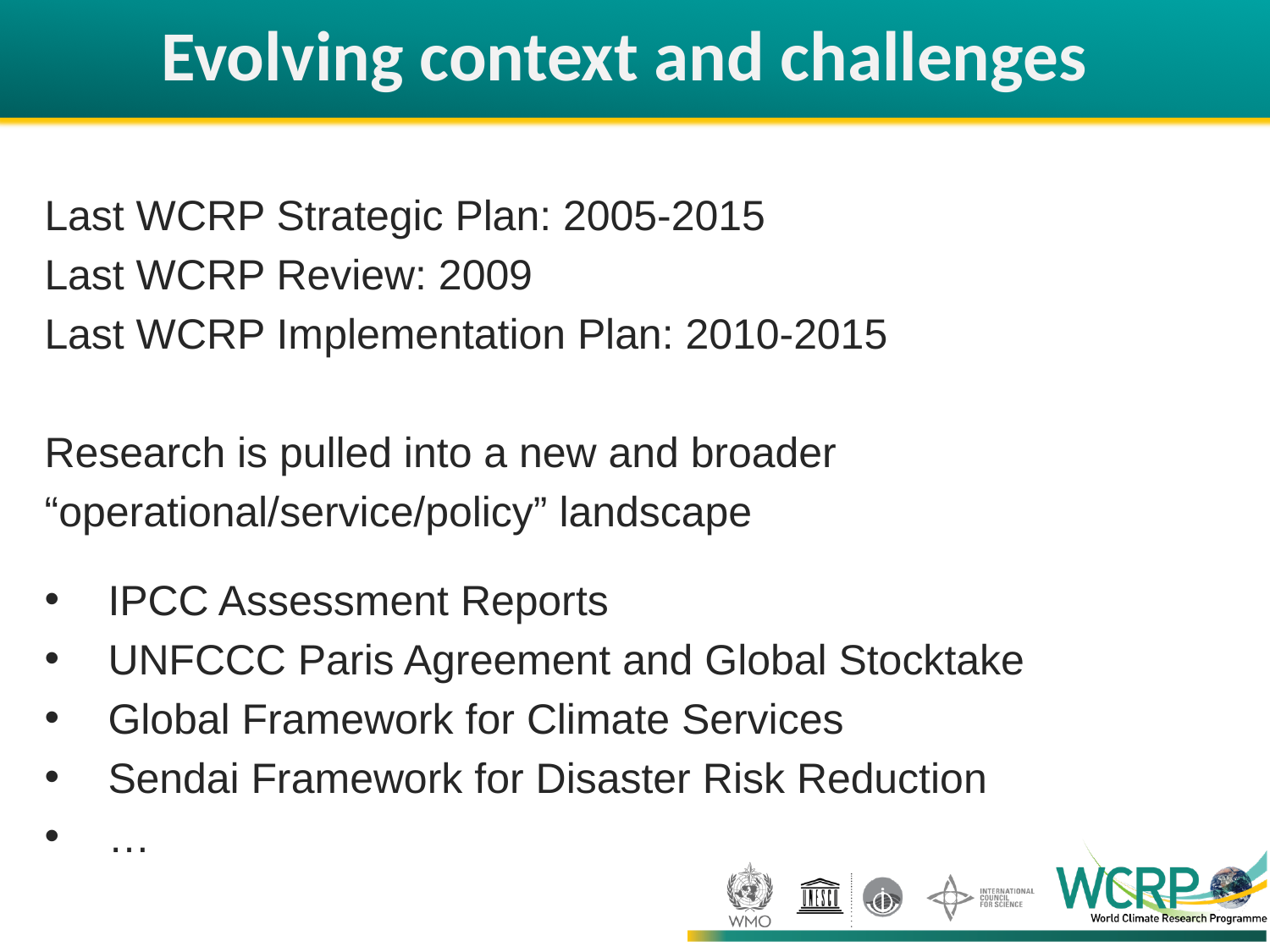

# Evolving context and challenges

Last WCRP Strategic Plan: 2005-2015
Last WCRP Review: 2009
Last WCRP Implementation Plan: 2010-2015

Research is pulled into a new and broader
“operational/service/policy” landscape

IPCC Assessment Reports
UNFCCC Paris Agreement and Global Stocktake
Global Framework for Climate Services
Sendai Framework for Disaster Risk Reduction
…